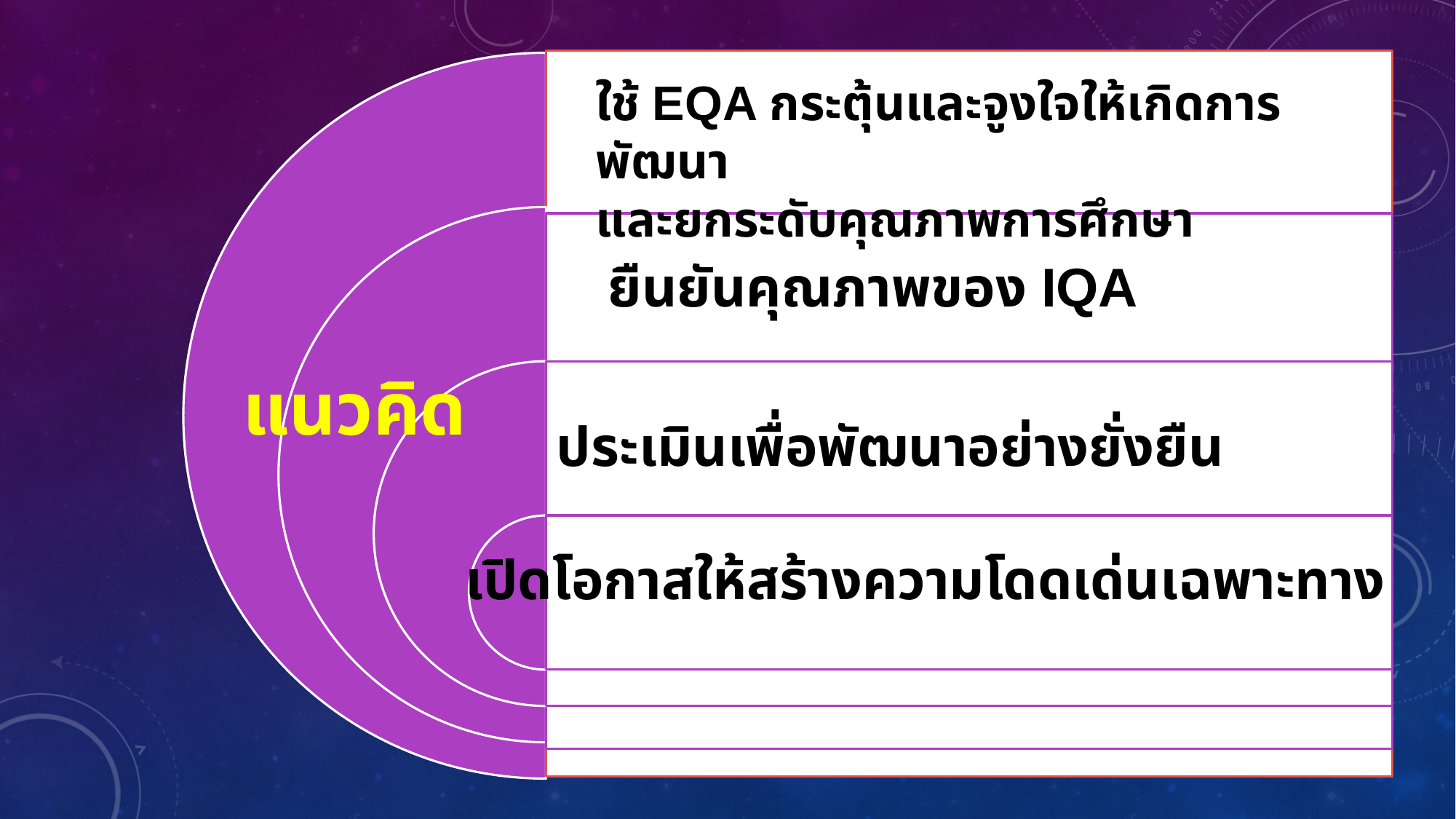

ใช้ EQA กระตุ้นและจูงใจให้เกิดการพัฒนา
และยกระดับคุณภาพการศึกษา
ยืนยันคุณภาพของ IQA
แนวคิด
ประเมินเพื่อพัฒนาอย่างยั่งยืน
เปิดโอกาสให้สร้างความโดดเด่นเฉพาะทาง